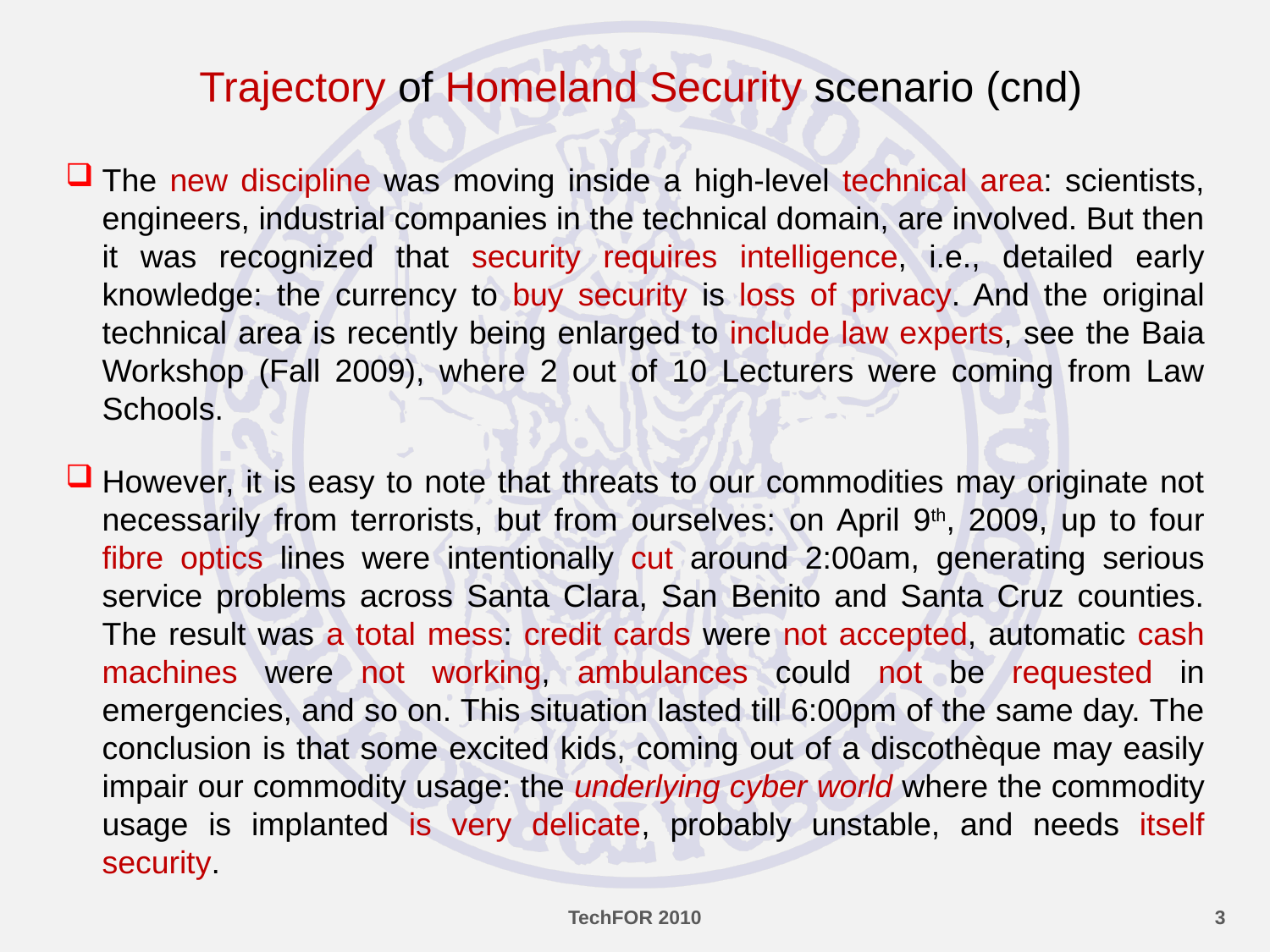

Trajectory of Homeland Security scenario (cnd)
The new discipline was moving inside a high-level technical area: scientists, engineers, industrial companies in the technical domain, are involved. But then it was recognized that security requires intelligence, i.e., detailed early knowledge: the currency to buy security is loss of privacy. And the original technical area is recently being enlarged to include law experts, see the Baia Workshop (Fall 2009), where 2 out of 10 Lecturers were coming from Law Schools.
However, it is easy to note that threats to our commodities may originate not necessarily from terrorists, but from ourselves: on April 9th, 2009, up to four fibre optics lines were intentionally cut around 2:00am, generating serious service problems across Santa Clara, San Benito and Santa Cruz counties. The result was a total mess: credit cards were not accepted, automatic cash machines were not working, ambulances could not be requested in emergencies, and so on. This situation lasted till 6:00pm of the same day. The conclusion is that some excited kids, coming out of a discothèque may easily impair our commodity usage: the underlying cyber world where the commodity usage is implanted is very delicate, probably unstable, and needs itself security.
TechFOR 2010
3